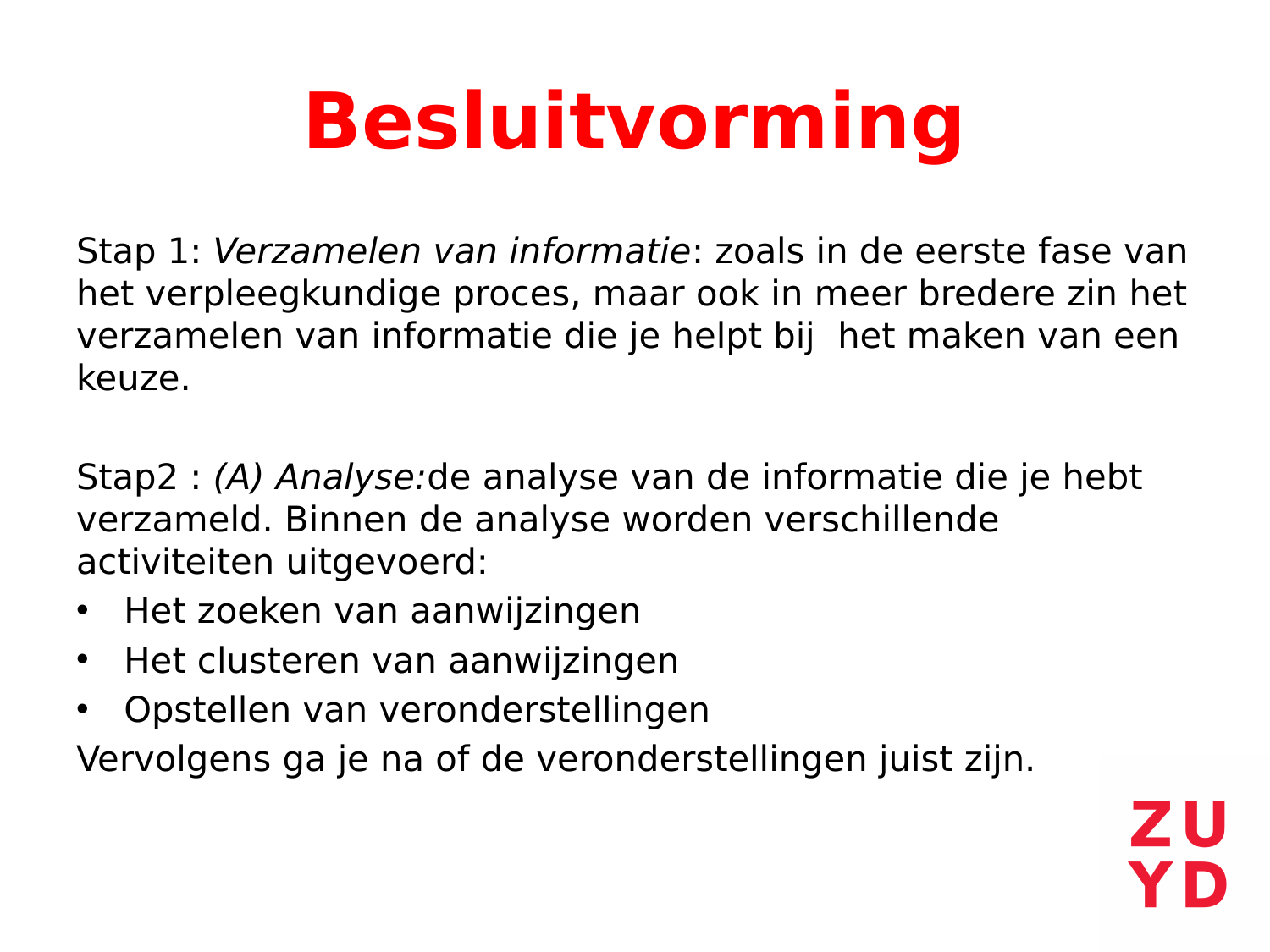

# Besluitvorming
Stap 1: Verzamelen van informatie: zoals in de eerste fase van het verpleegkundige proces, maar ook in meer bredere zin het verzamelen van informatie die je helpt bij  het maken van een keuze.

Stap2 : (A) Analyse:de analyse van de informatie die je hebt verzameld. Binnen de analyse worden verschillende activiteiten uitgevoerd:
Het zoeken van aanwijzingen
Het clusteren van aanwijzingen
Opstellen van veronderstellingen
Vervolgens ga je na of de veronderstellingen juist zijn.